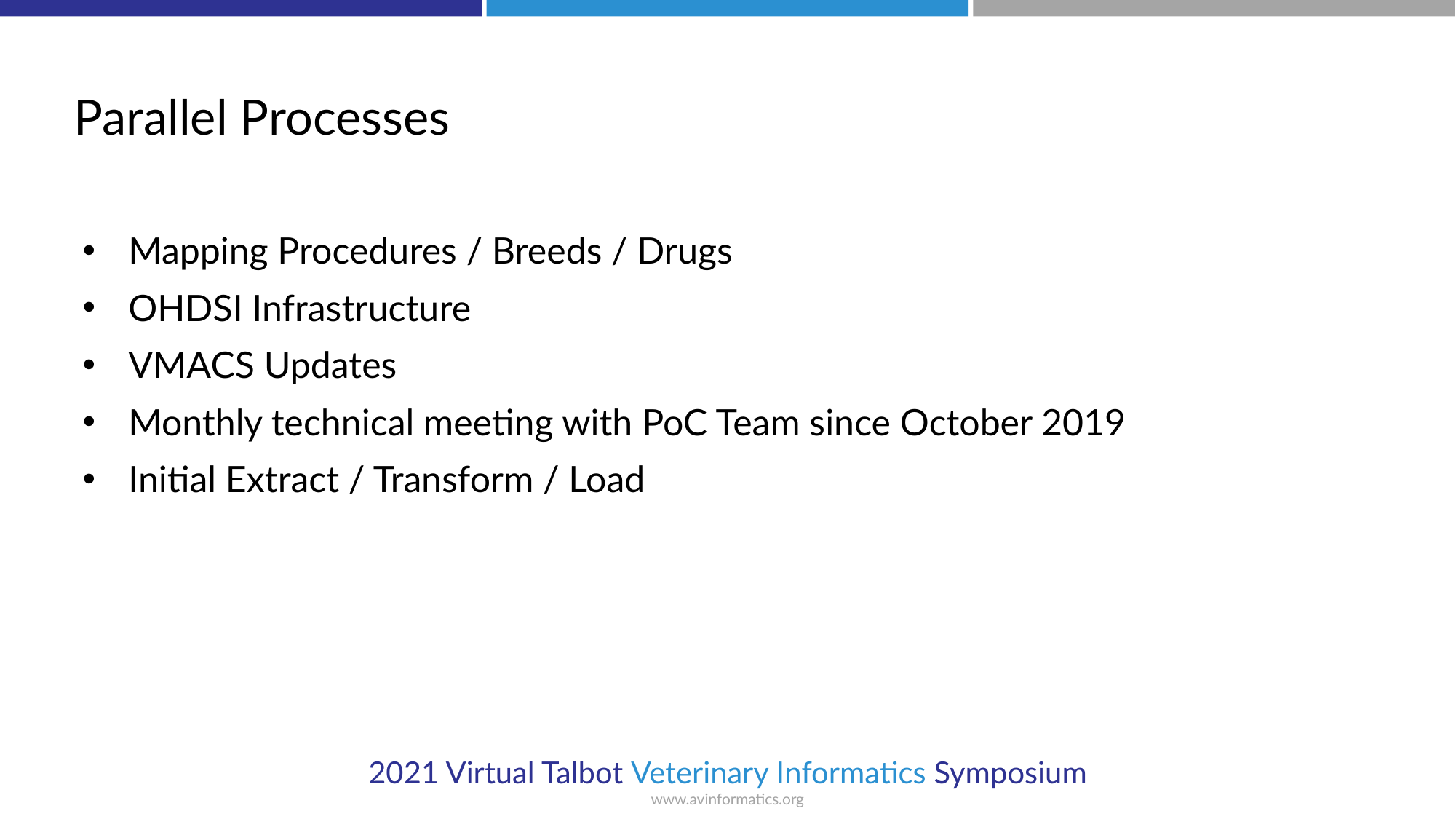

# Parallel Processes
Mapping Procedures / Breeds / Drugs
OHDSI Infrastructure
VMACS Updates
Monthly technical meeting with PoC Team since October 2019
Initial Extract / Transform / Load